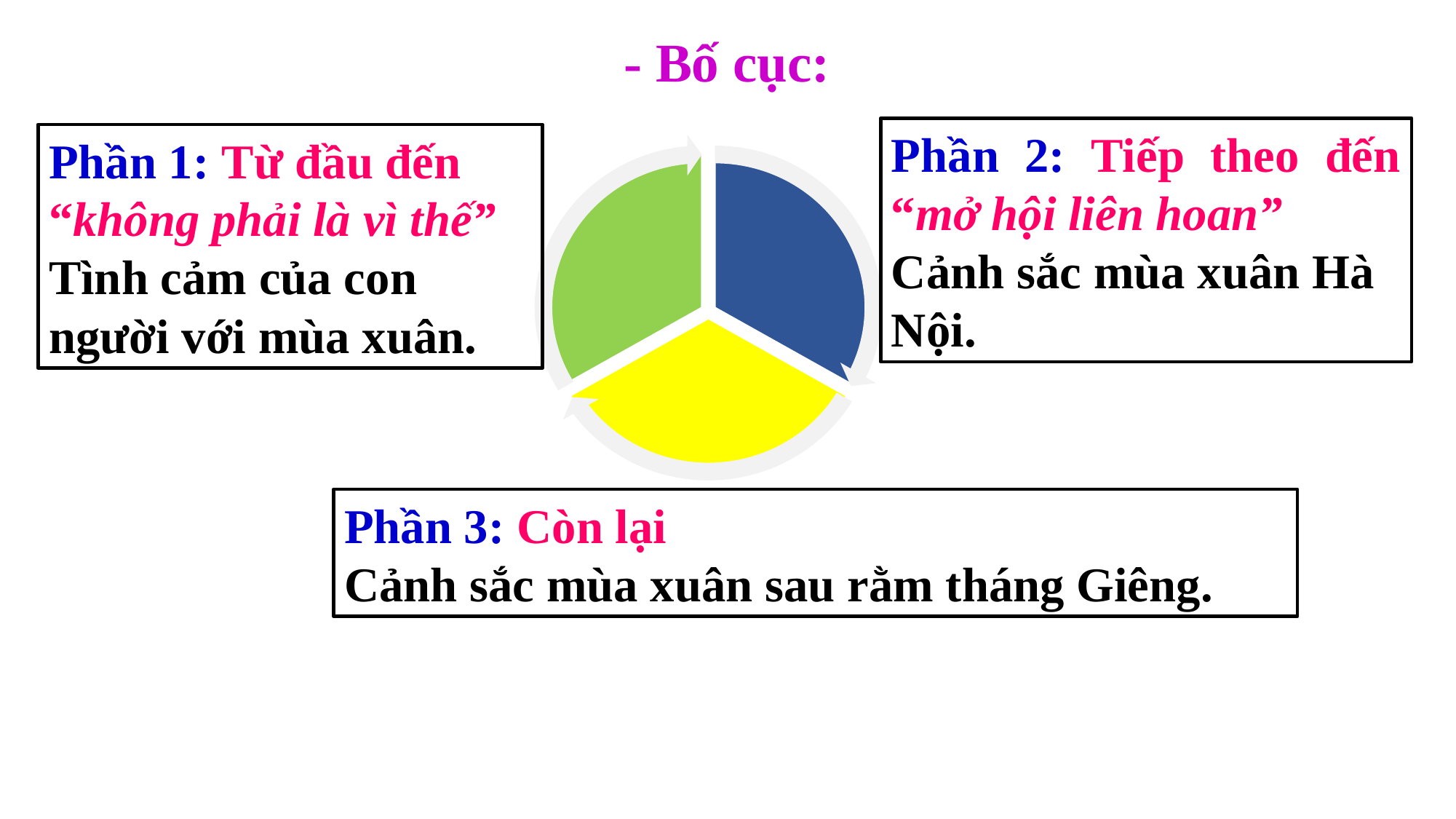

- Bố cục:
Phần 2: Tiếp theo đến “mở hội liên hoan”
Cảnh sắc mùa xuân Hà Nội.
Phần 1: Từ đầu đến “không phải là vì thế”
Tình cảm của con người với mùa xuân.

Phần 3: Còn lại
Cảnh sắc mùa xuân sau rằm tháng Giêng.